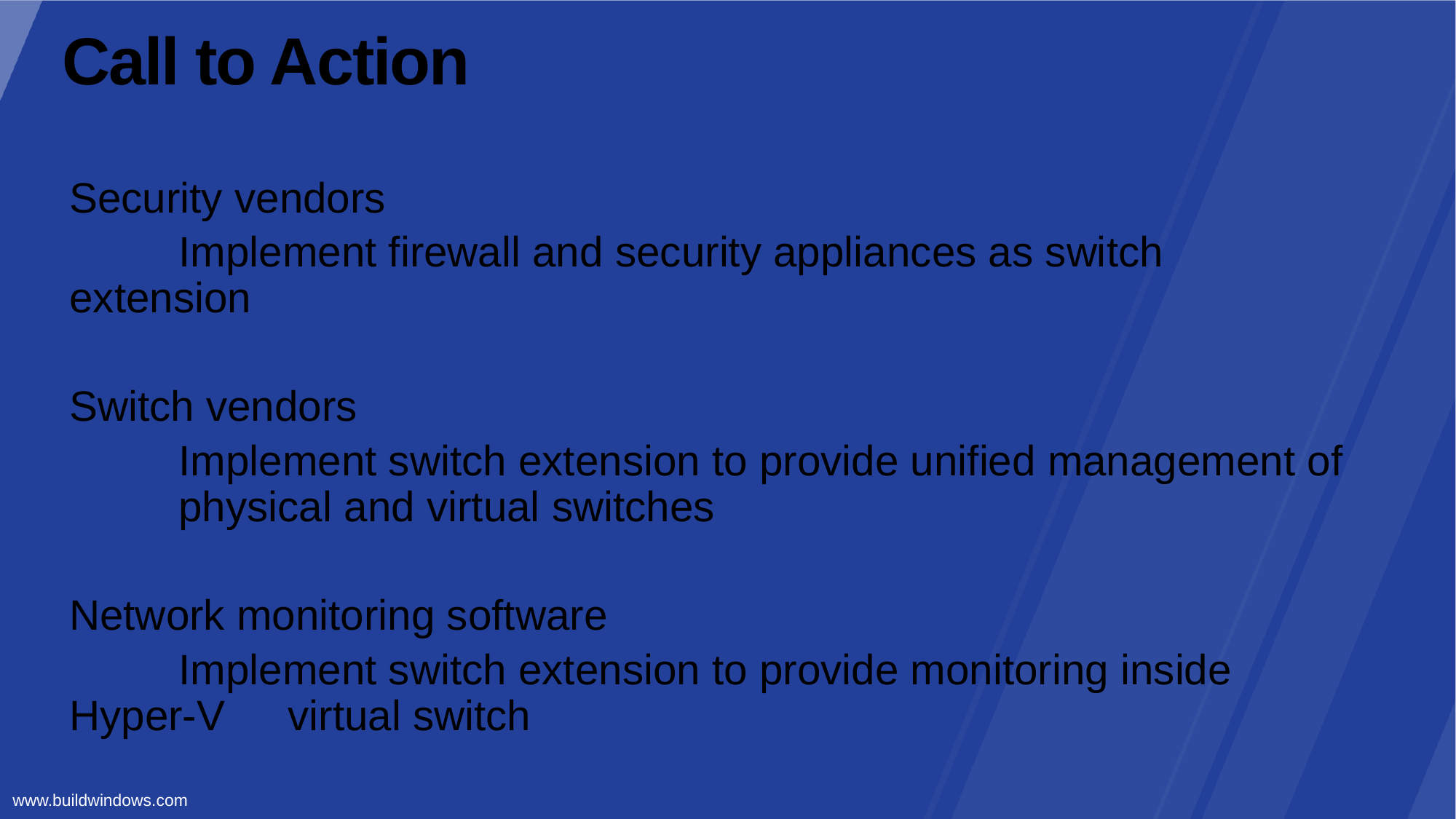

# Call to Action
Security vendors
	Implement firewall and security appliances as switch extension

Switch vendors
	Implement switch extension to provide unified management of 	physical and virtual switches

Network monitoring software
	Implement switch extension to provide monitoring inside Hyper-V 	virtual switch